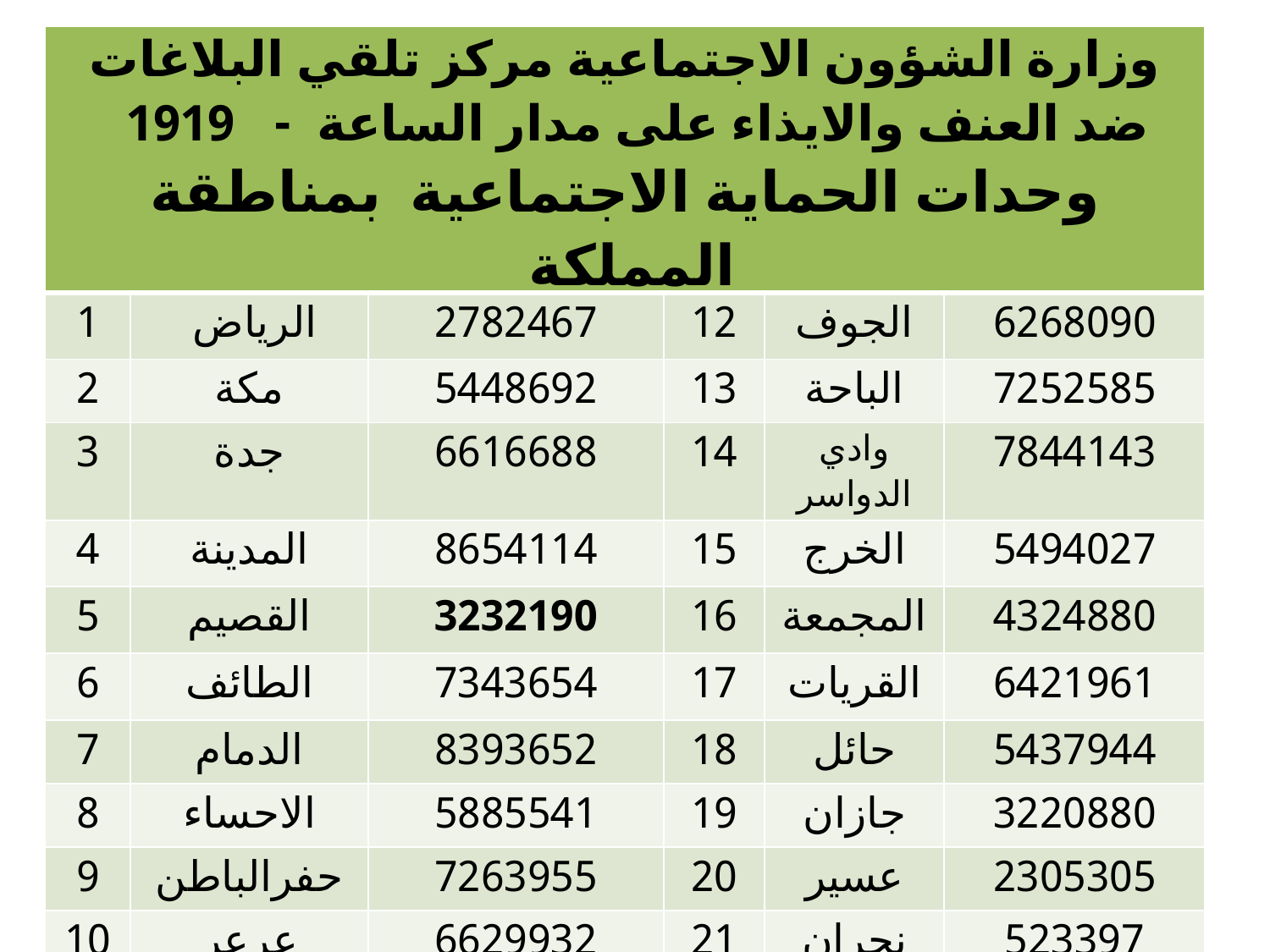

| وزارة الشؤون الاجتماعية مركز تلقي البلاغات ضد العنف والايذاء على مدار الساعة - 1919 وحدات الحماية الاجتماعية بمناطقة المملكة |  |  |  |  |  |
| --- | --- | --- | --- | --- | --- |
| 1 | الرياض | 2782467 | 12 | الجوف | 6268090 |
| 2 | مكة | 5448692 | 13 | الباحة | 7252585 |
| 3 | جدة | 6616688 | 14 | وادي الدواسر | 7844143 |
| 4 | المدينة | 8654114 | 15 | الخرج | 5494027 |
| 5 | القصيم | 3232190 | 16 | المجمعة | 4324880 |
| 6 | الطائف | 7343654 | 17 | القريات | 6421961 |
| 7 | الدمام | 8393652 | 18 | حائل | 5437944 |
| 8 | الاحساء | 5885541 | 19 | جازان | 3220880 |
| 9 | حفرالباطن | 7263955 | 20 | عسير | 2305305 |
| 10 | عرعر | 6629932 | 21 | نجران | 523397 |
| 11 | تبوك | 4271110 |  |  |  |